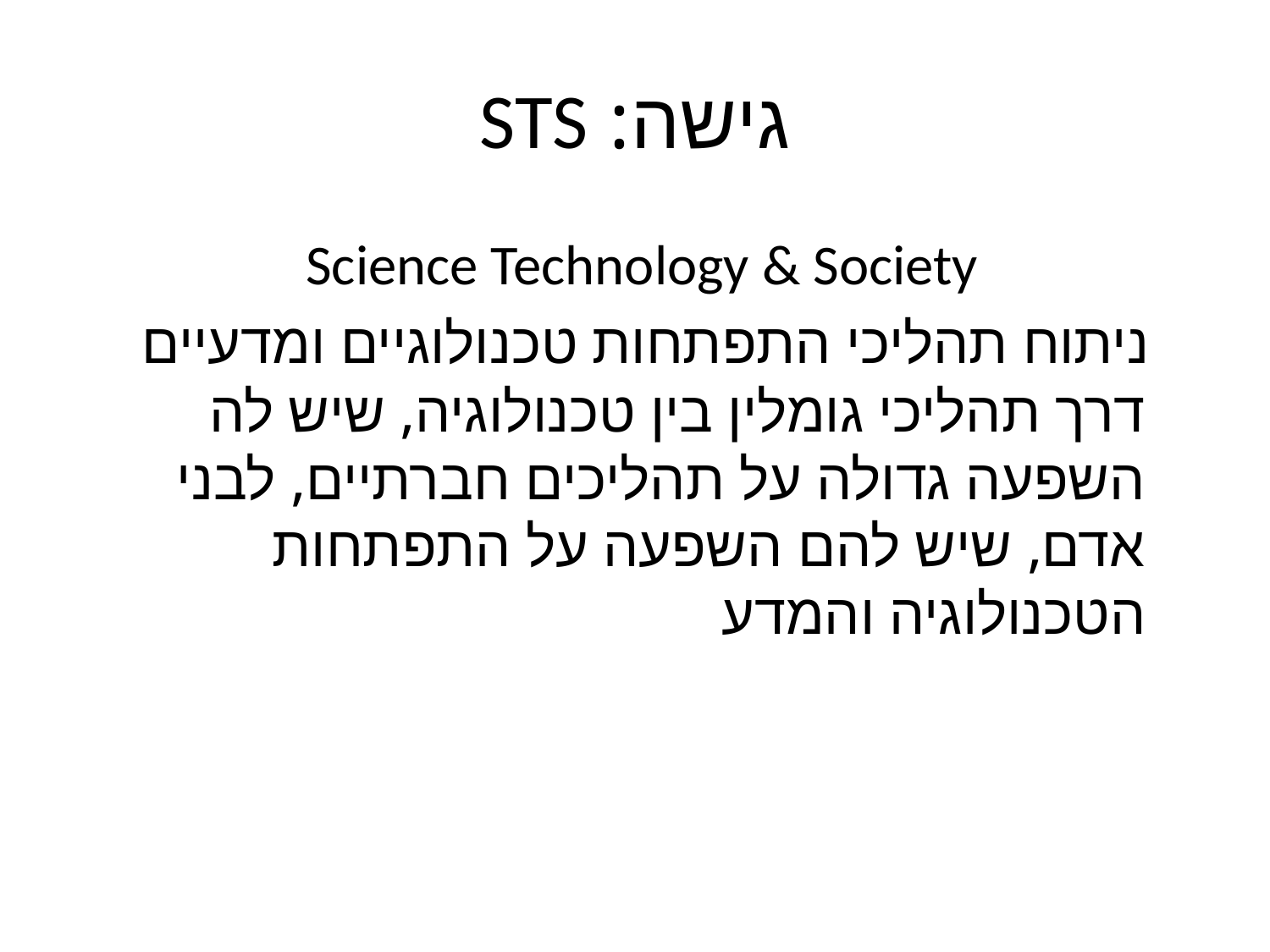

# גישה: STS
Science Technology & Society
   ניתוח תהליכי התפתחות טכנולוגיים ומדעיים דרך תהליכי גומלין בין טכנולוגיה, שיש לה השפעה גדולה על תהליכים חברתיים, לבני אדם, שיש להם השפעה על התפתחות הטכנולוגיה והמדע